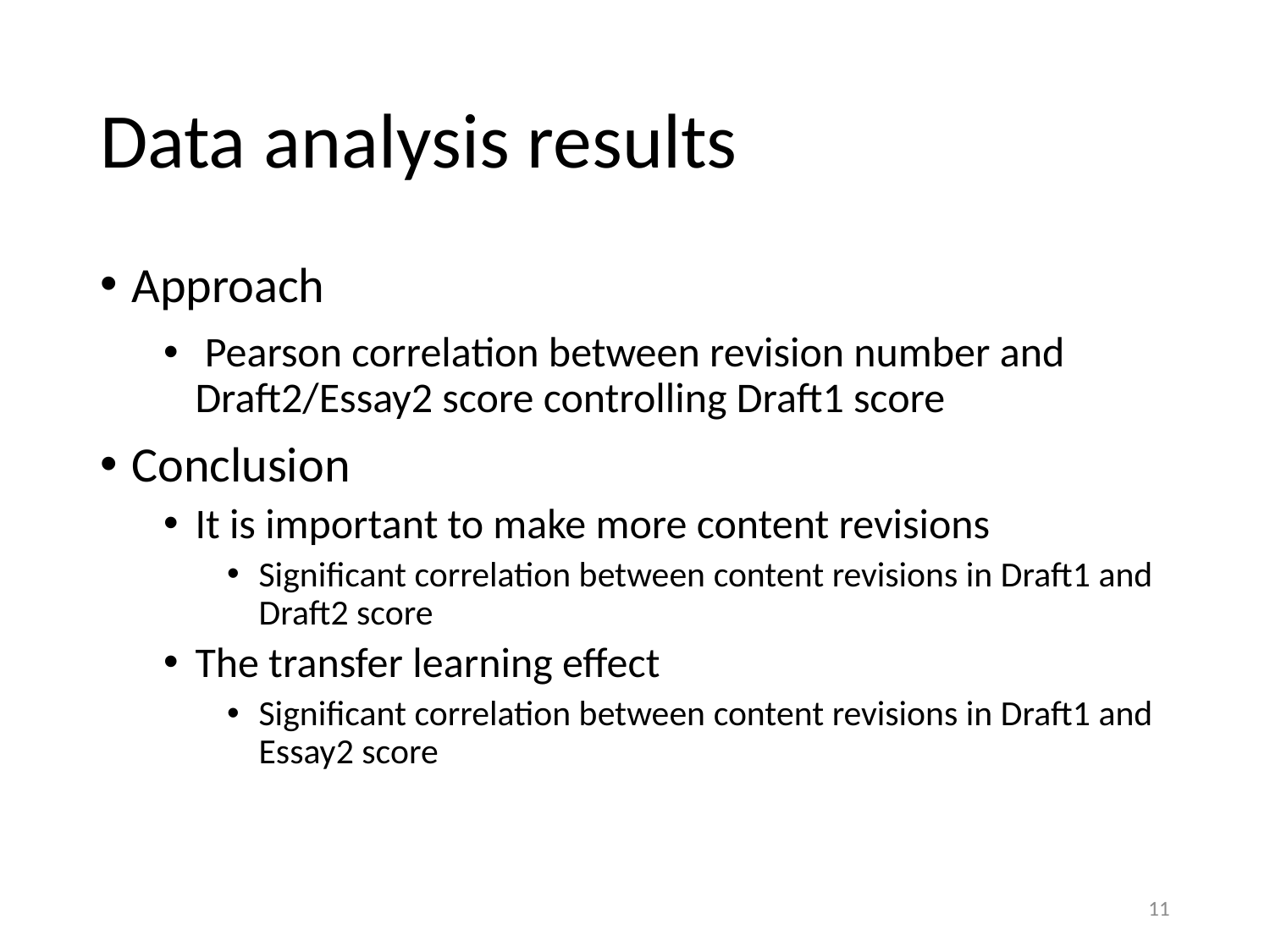

# Data analysis results
Approach
 Pearson correlation between revision number and Draft2/Essay2 score controlling Draft1 score
Conclusion
It is important to make more content revisions
Significant correlation between content revisions in Draft1 and Draft2 score
The transfer learning effect
Significant correlation between content revisions in Draft1 and Essay2 score
11